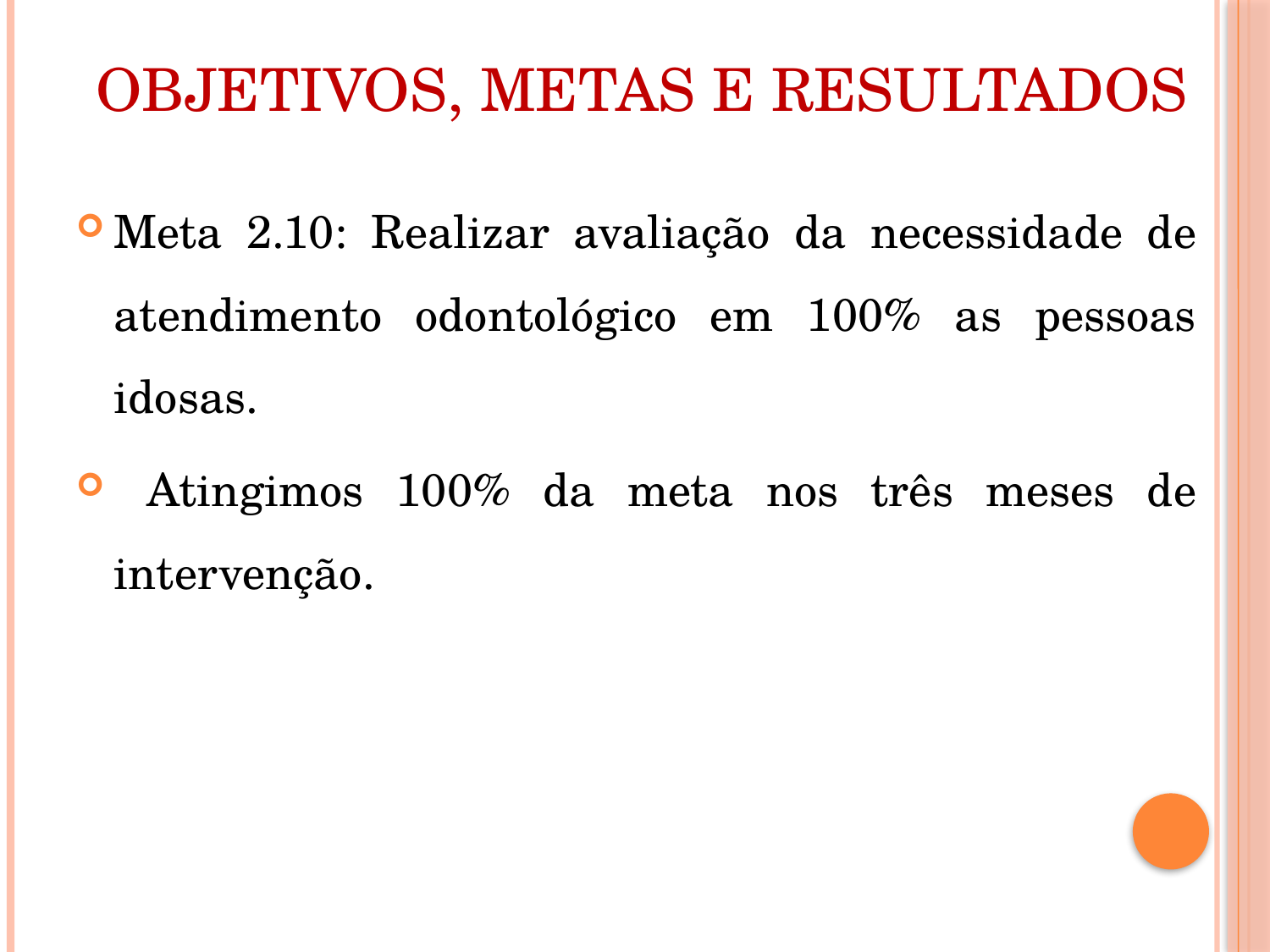

# Objetivos, metas e resultados
Meta 2.10: Realizar avaliação da necessidade de atendimento odontológico em 100% as pessoas idosas.
 Atingimos 100% da meta nos três meses de intervenção.